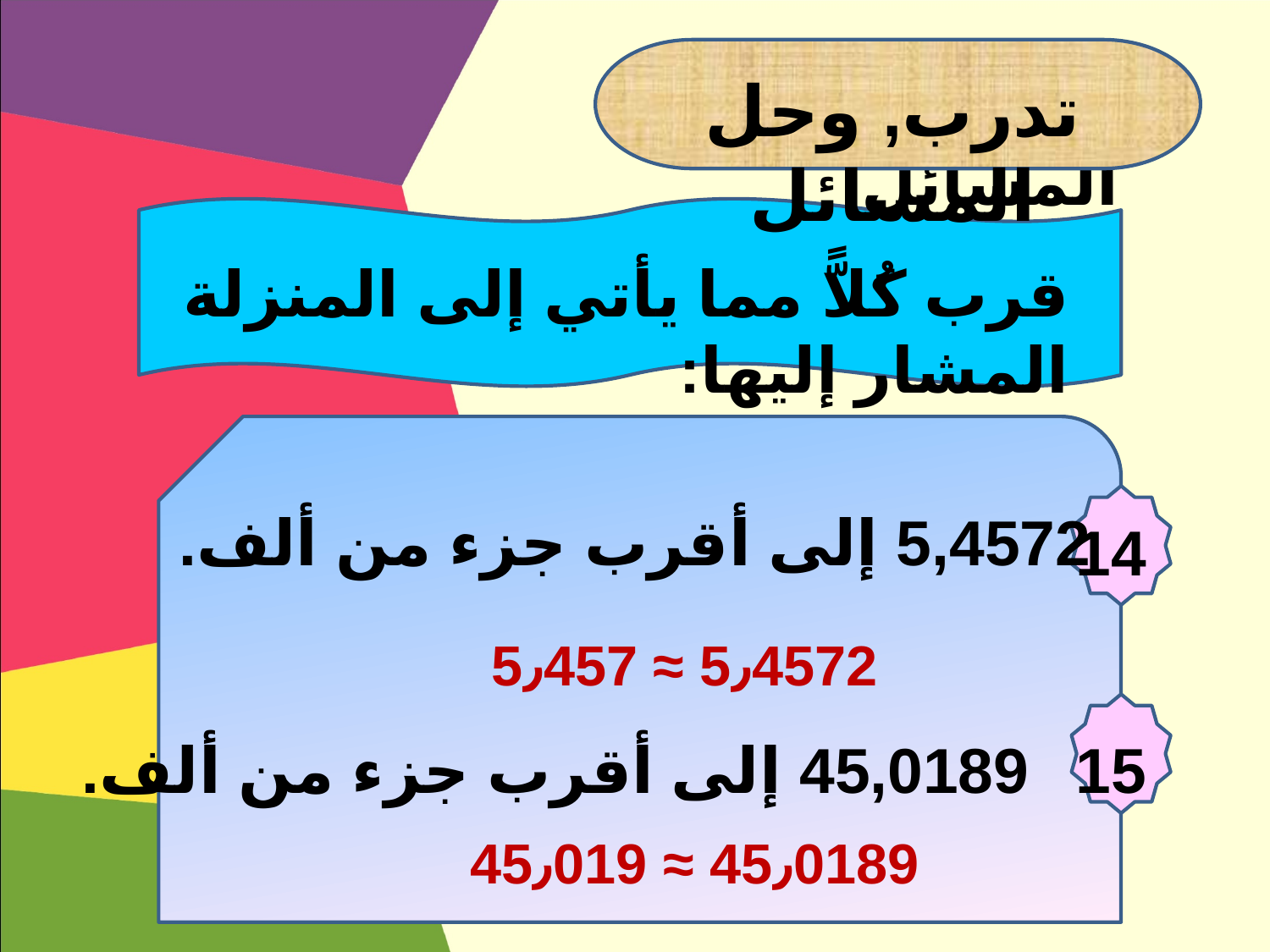

تدرب, وحل المسائل
تدرب, وحل المسائل

قرب كُلاًّ مما يأتي إلى المنزلة المشار إليها:

14
5,4572 إلى أقرب جزء من ألف.
5٫4572 ≈ 5٫457

15
45,0189 إلى أقرب جزء من ألف.
45٫0189 ≈ 45٫019